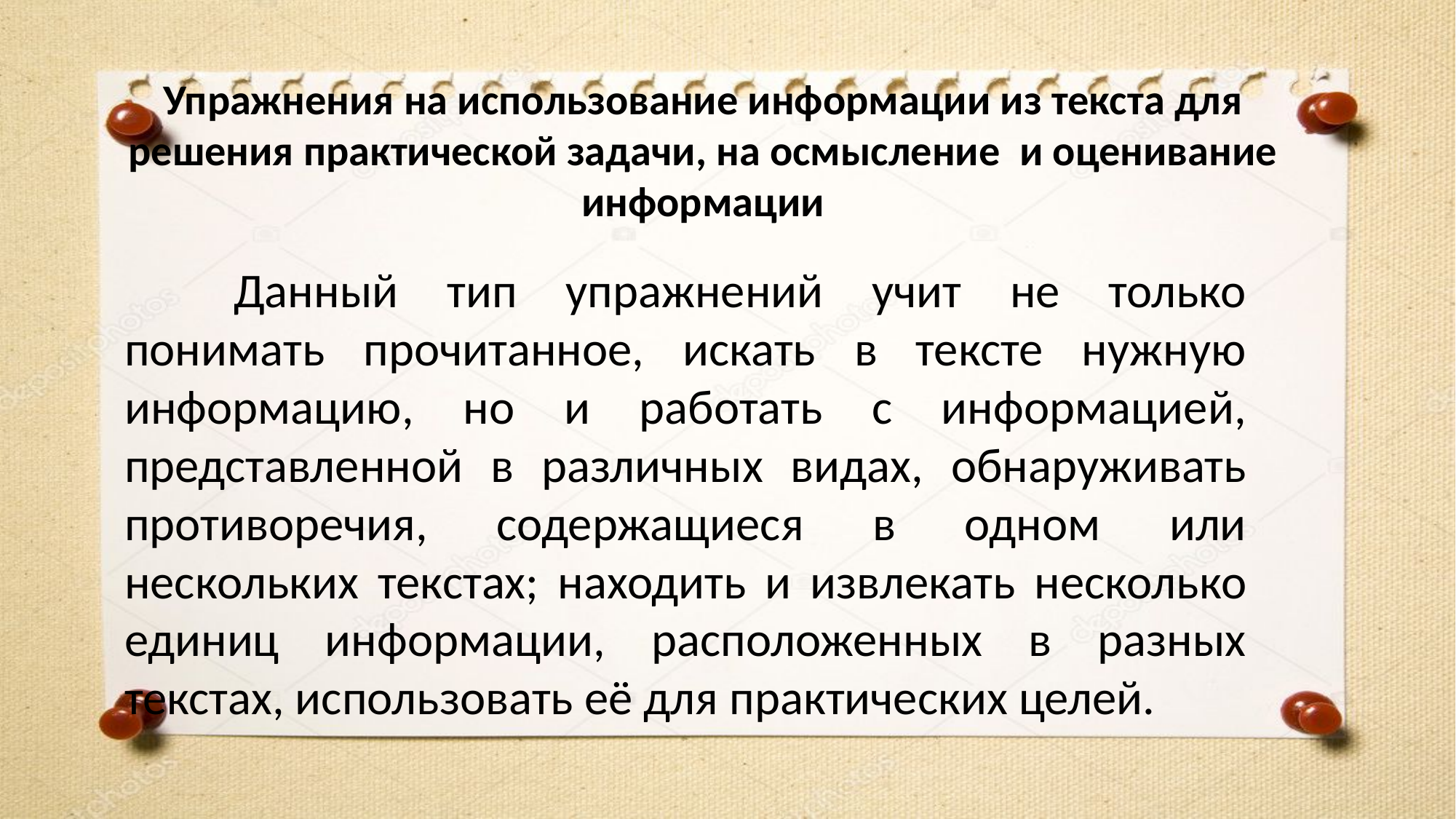

# Упражнения на использование информации из текста для решения практической задачи, на осмысление  и оценивание информации
	Данный тип упражнений учит не только понимать прочитанное, искать в тексте нужную информацию, но и работать с информацией, представленной в различных видах, обнаруживать противоречия, содержащиеся в одном или нескольких текстах; находить и извлекать несколько единиц информации, расположенных в разных текстах, использовать её для практических целей.